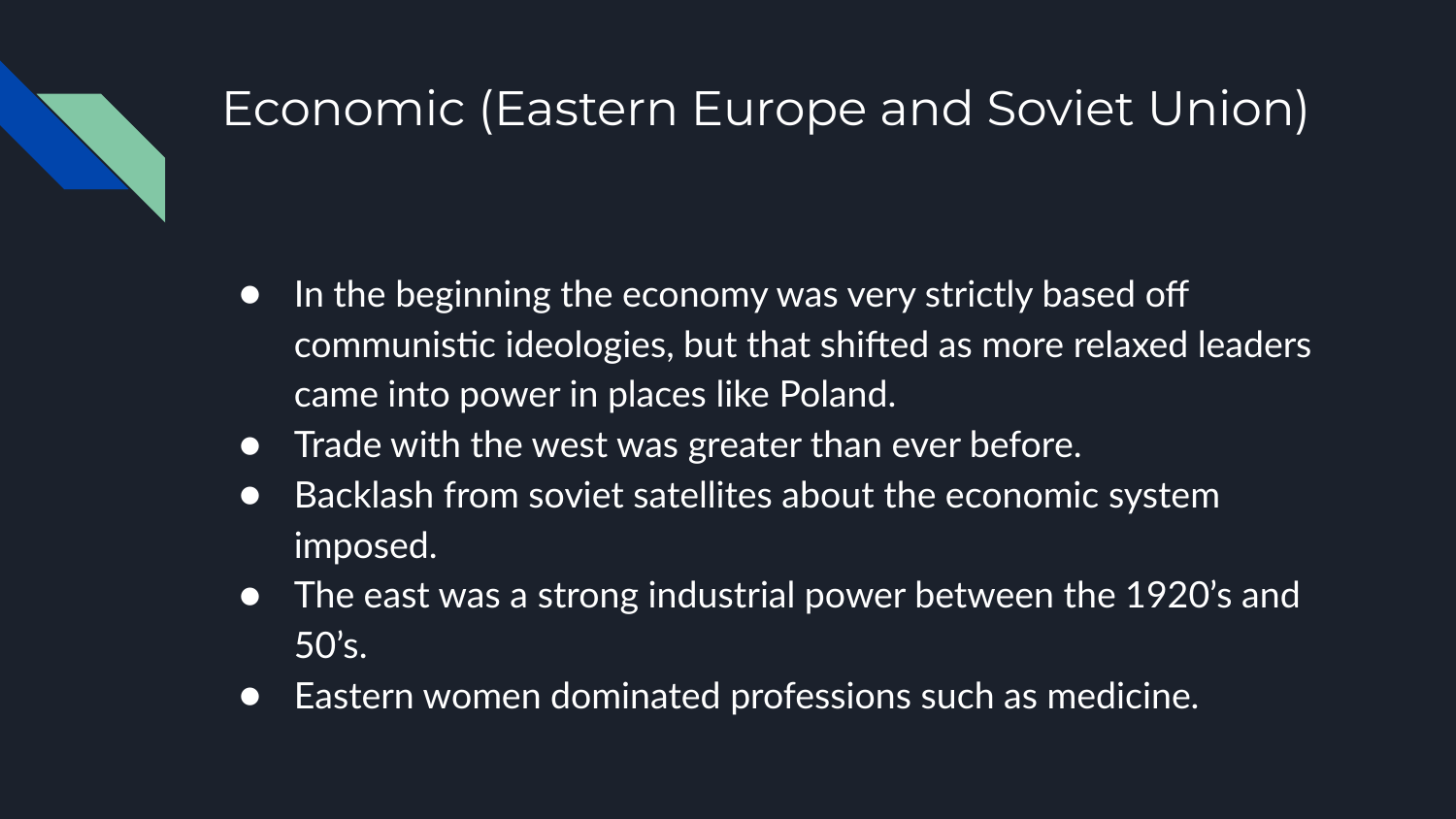

# Economic (Eastern Europe and Soviet Union)
In the beginning the economy was very strictly based off communistic ideologies, but that shifted as more relaxed leaders came into power in places like Poland.
Trade with the west was greater than ever before.
Backlash from soviet satellites about the economic system imposed.
The east was a strong industrial power between the 1920’s and 50’s.
Eastern women dominated professions such as medicine.